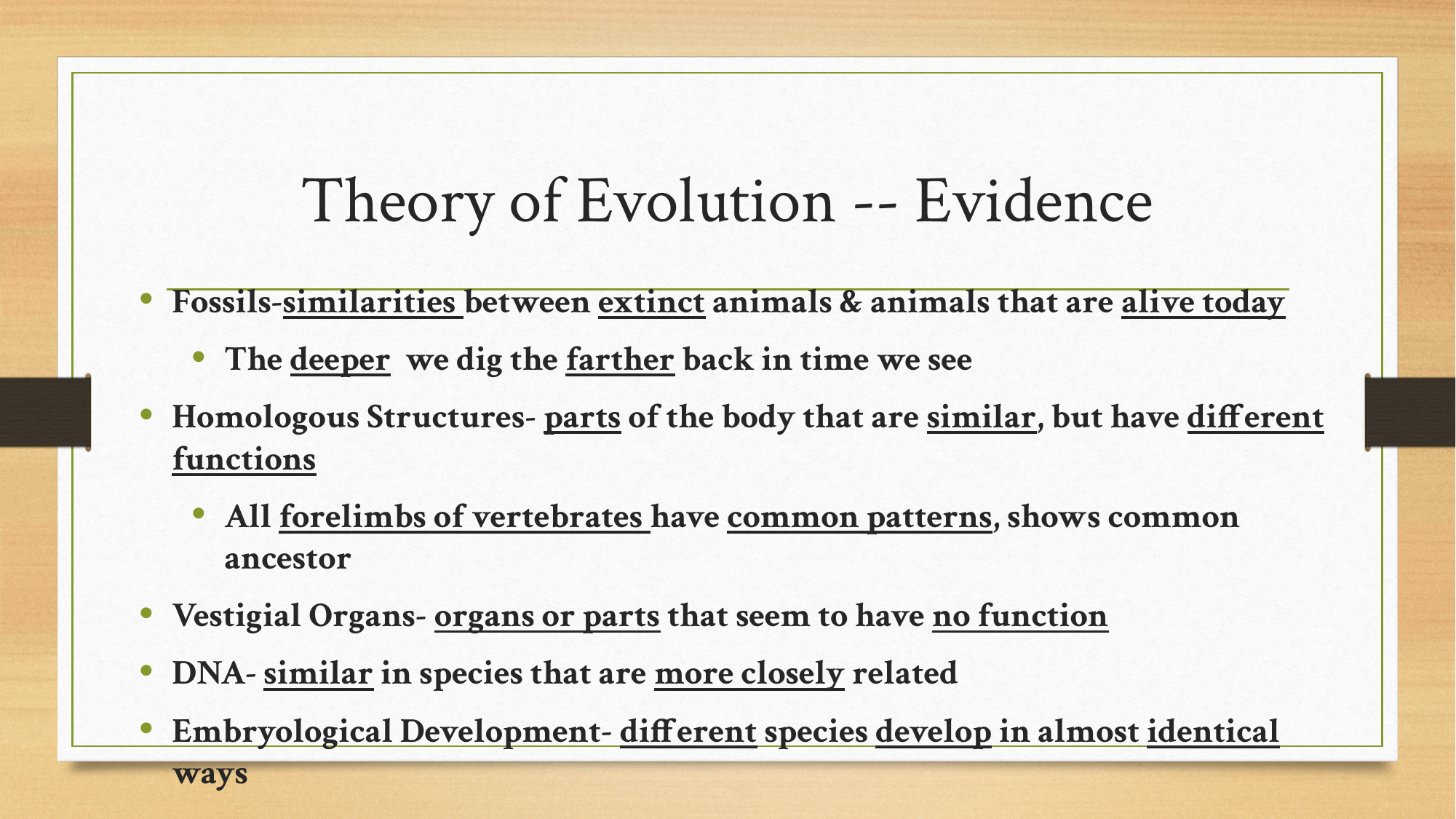

# Theory of Evolution -- Evidence
Fossils-similarities between extinct animals & animals that are alive today
The deeper  we dig the farther back in time we see
Homologous Structures- parts of the body that are similar, but have different functions
All forelimbs of vertebrates have common patterns, shows common ancestor
Vestigial Organs- organs or parts that seem to have no function
DNA- similar in species that are more closely related
Embryological Development- different species develop in almost identical ways